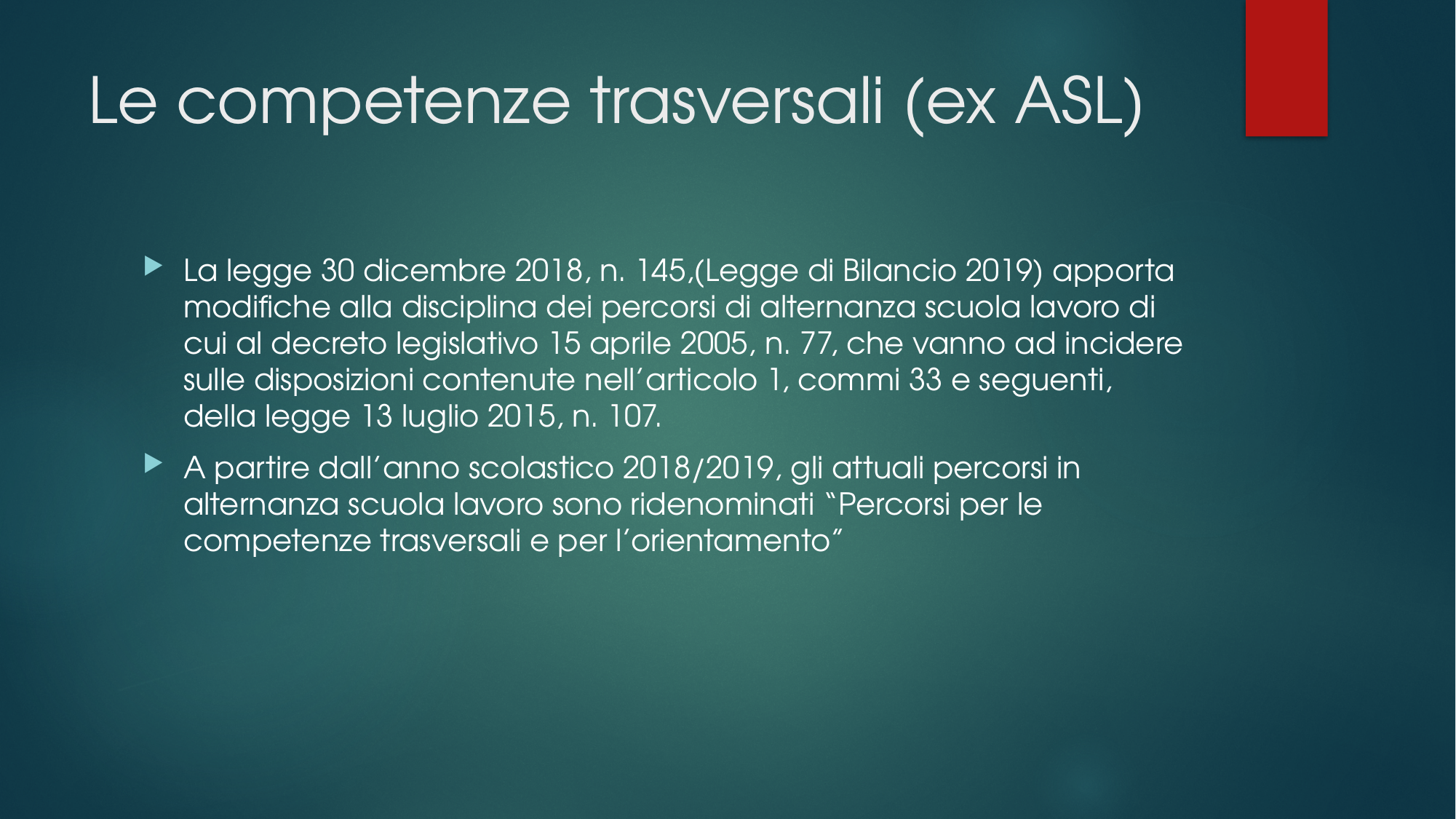

# Le competenze trasversali (ex ASL)
La legge 30 dicembre 2018, n. 145,(Legge di Bilancio 2019) apporta modifiche alla disciplina dei percorsi di alternanza scuola lavoro di cui al decreto legislativo 15 aprile 2005, n. 77, che vanno ad incidere sulle disposizioni contenute nell’articolo 1, commi 33 e seguenti, della legge 13 luglio 2015, n. 107.
A partire dall’anno scolastico 2018/2019, gli attuali percorsi in alternanza scuola lavoro sono ridenominati “Percorsi per le competenze trasversali e per l’orientamento”